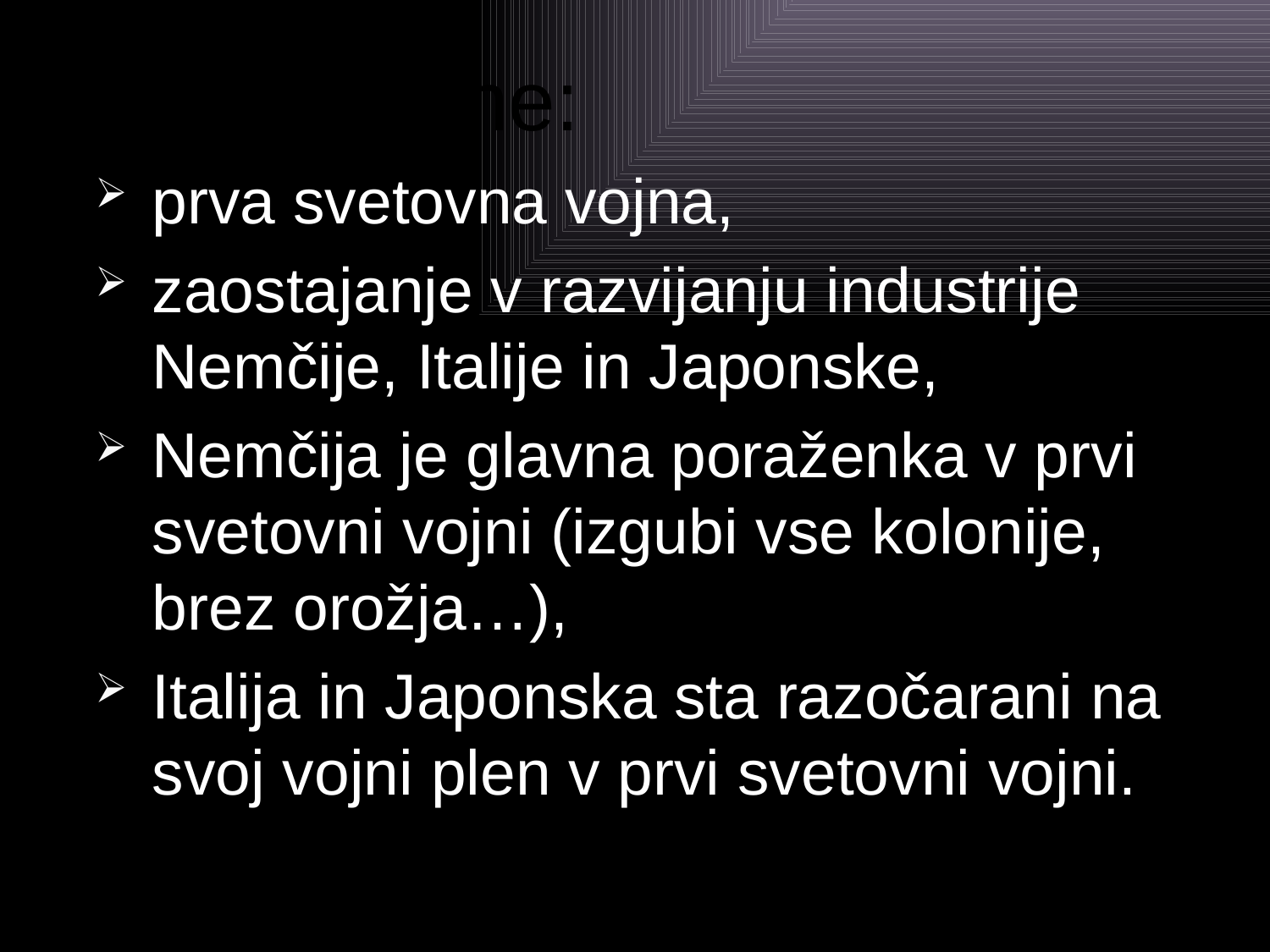

#
Vzroki vojne:
prva svetovna vojna,
zaostajanje v razvijanju industrije Nemčije, Italije in Japonske,
Nemčija je glavna poraženka v prvi svetovni vojni (izgubi vse kolonije, brez orožja…),
Italija in Japonska sta razočarani na svoj vojni plen v prvi svetovni vojni.